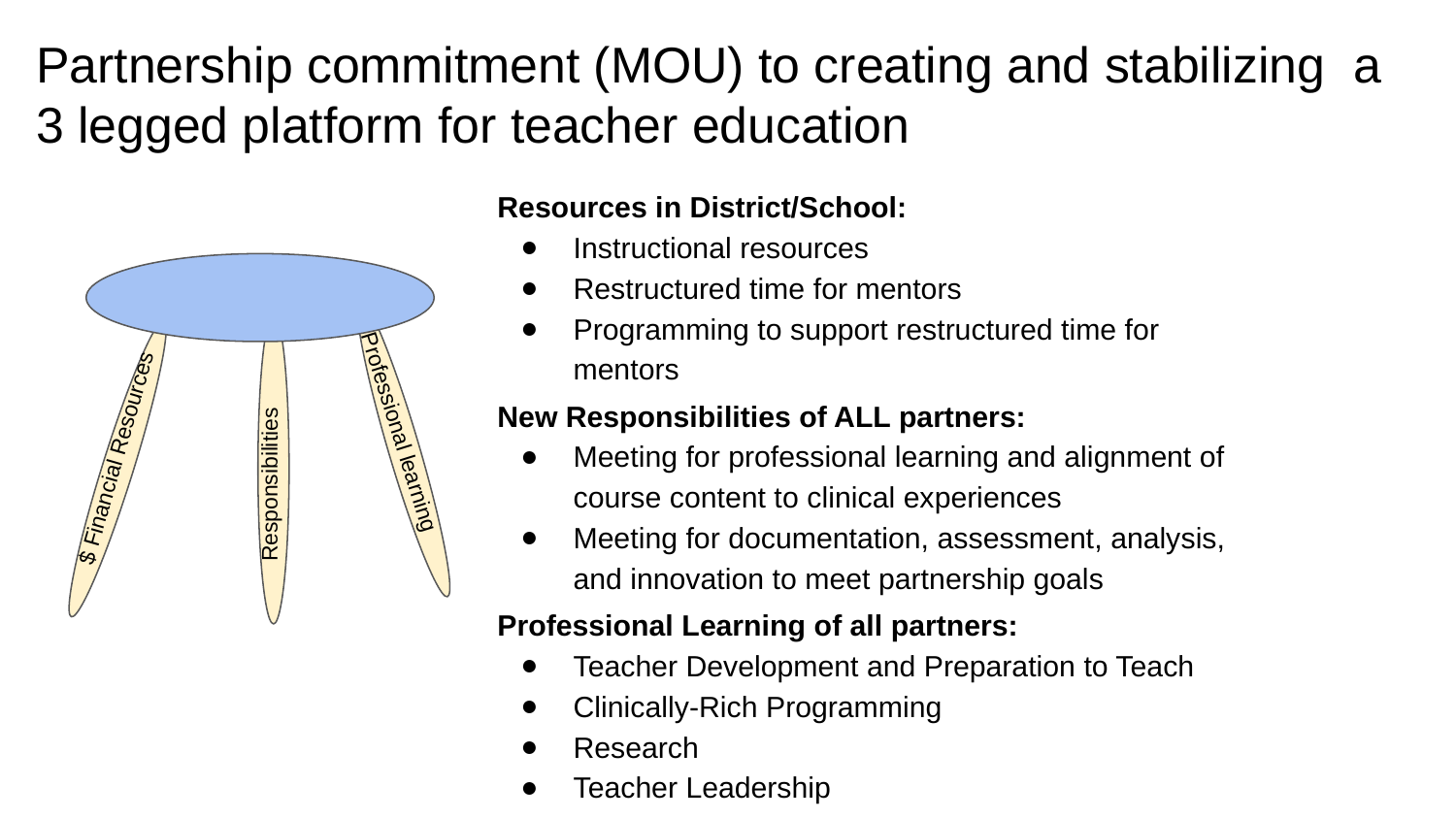

# Partnership commitment (MOU) to creating and stabilizing  a 3 legged platform for teacher education
Resources in District/School:
Instructional resources
Restructured time for mentors
Programming to support restructured time for mentors
New Responsibilities of ALL partners:
Meeting for professional learning and alignment of course content to clinical experiences
Meeting for documentation, assessment, analysis, and innovation to meet partnership goals
Professional Learning of all partners:
Teacher Development and Preparation to Teach
Clinically-Rich Programming
Research
Teacher Leadership

$ Financial Resources
    Responsibilities
   Professional learning